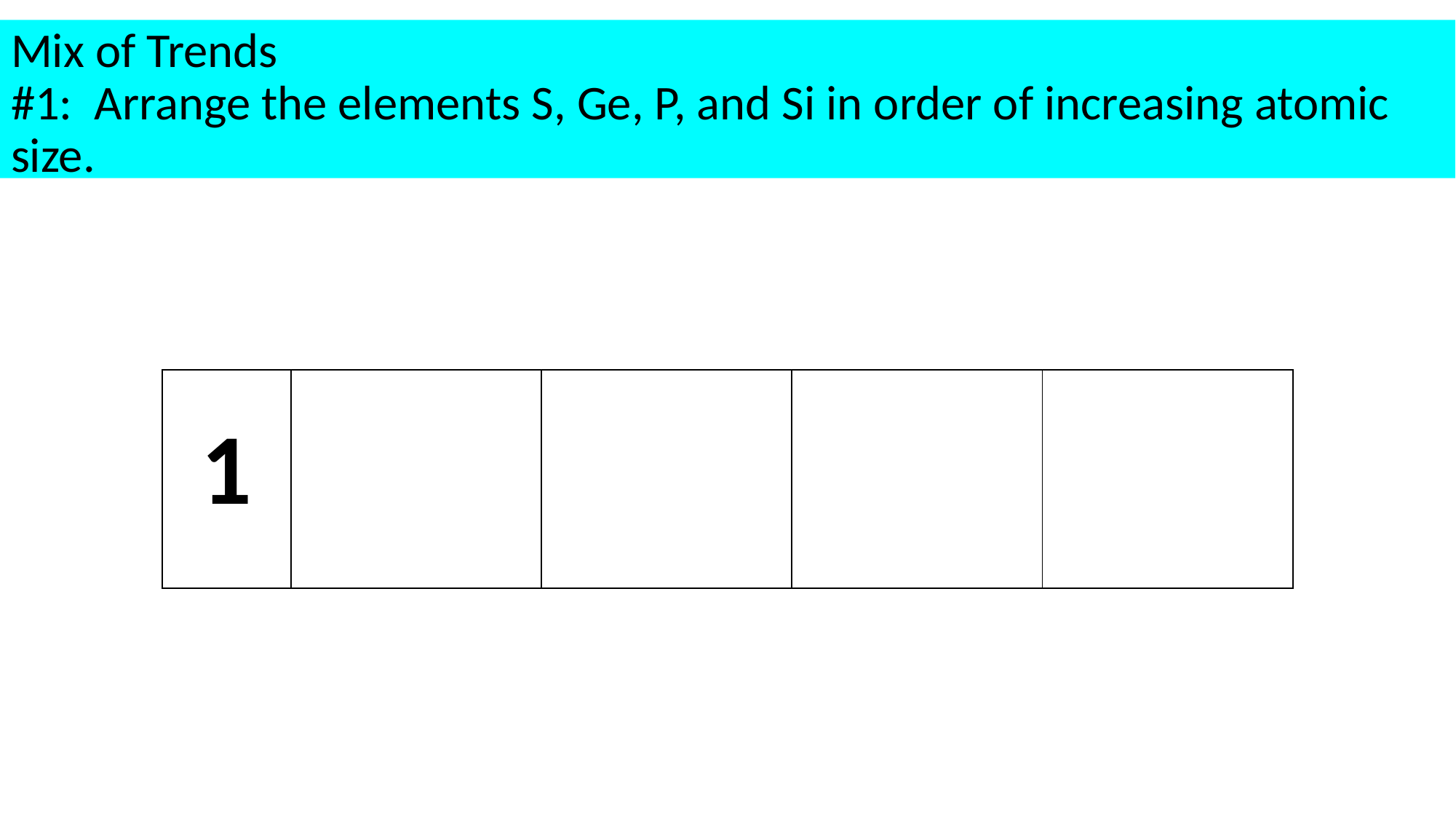

# Mix of Trends #1:  Arrange the elements S, Ge, P, and Si in order of increasing atomic size.
S
Ge
P
| 1 |  |  |  |  |
| --- | --- | --- | --- | --- |
Si